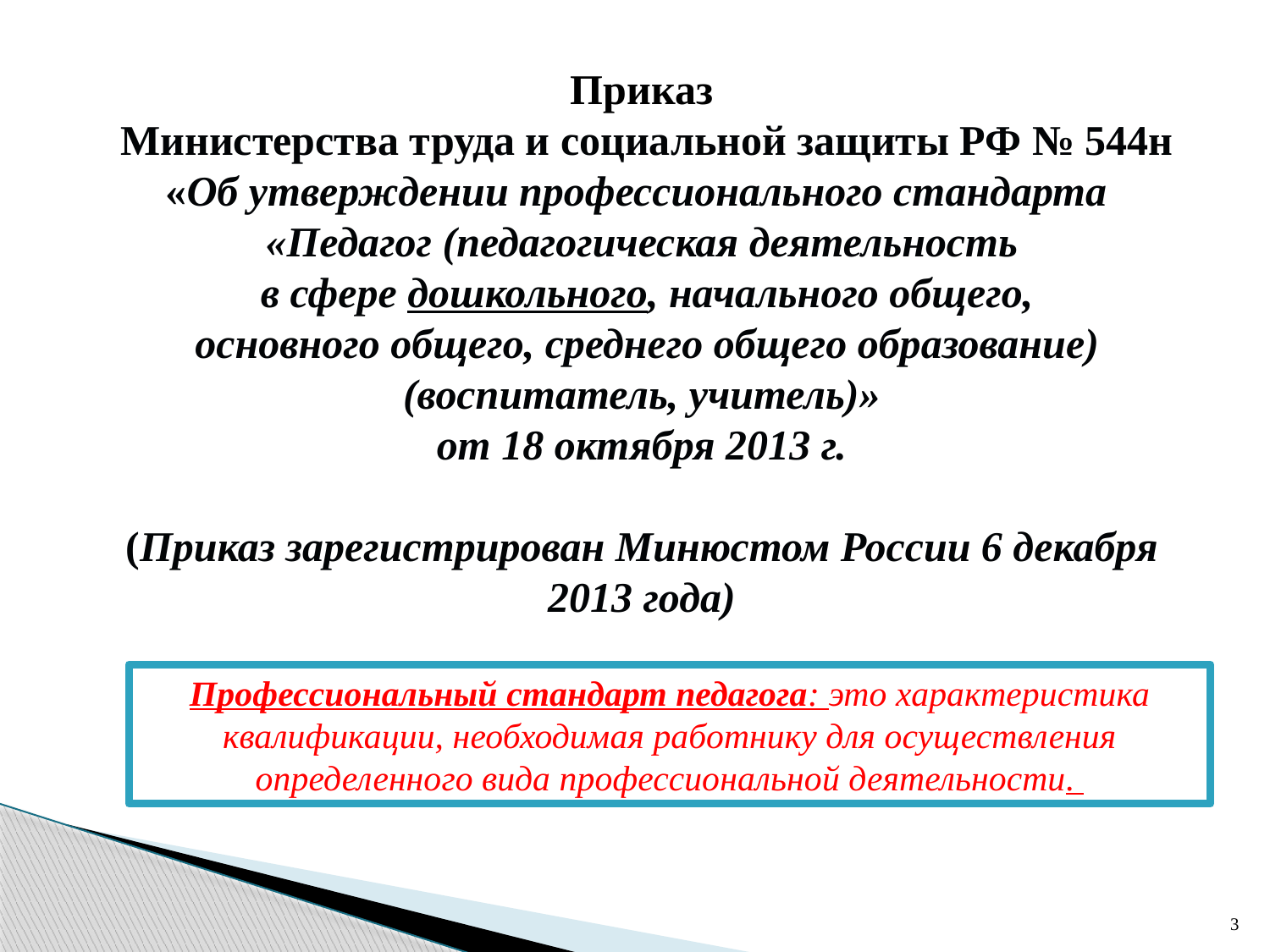

Приказ
 Министерства труда и социальной защиты РФ № 544н
«Об утверждении профессионального стандарта
«Педагог (педагогическая деятельность
 в сфере дошкольного, начального общего,
 основного общего, среднего общего образование)
(воспитатель, учитель)»
от 18 октября 2013 г.

(Приказ зарегистрирован Минюстом России 6 декабря 2013 года)

Начнет работать с 1 января 2017 года.
Профессиональный стандарт педагога: это характеристика квалификации, необходимая работнику для осуществления определенного вида профессиональной деятельности.
3